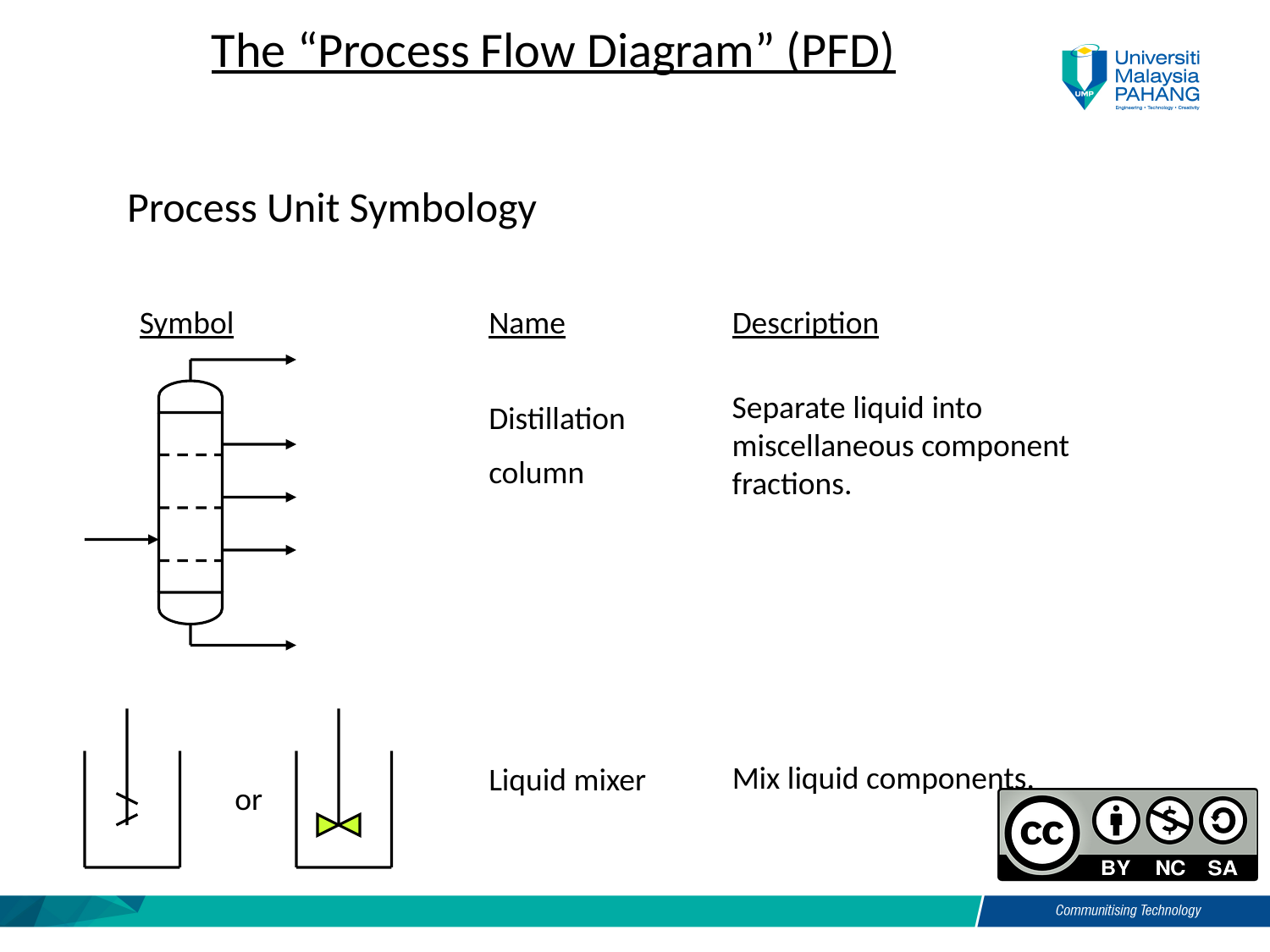

The “Process Flow Diagram” (PFD)

Process Unit Symbology
Symbol
Name
Description

Separate liquid into miscellaneous component fractions.
Distillation
column

or

Mix liquid components.
Liquid mixer